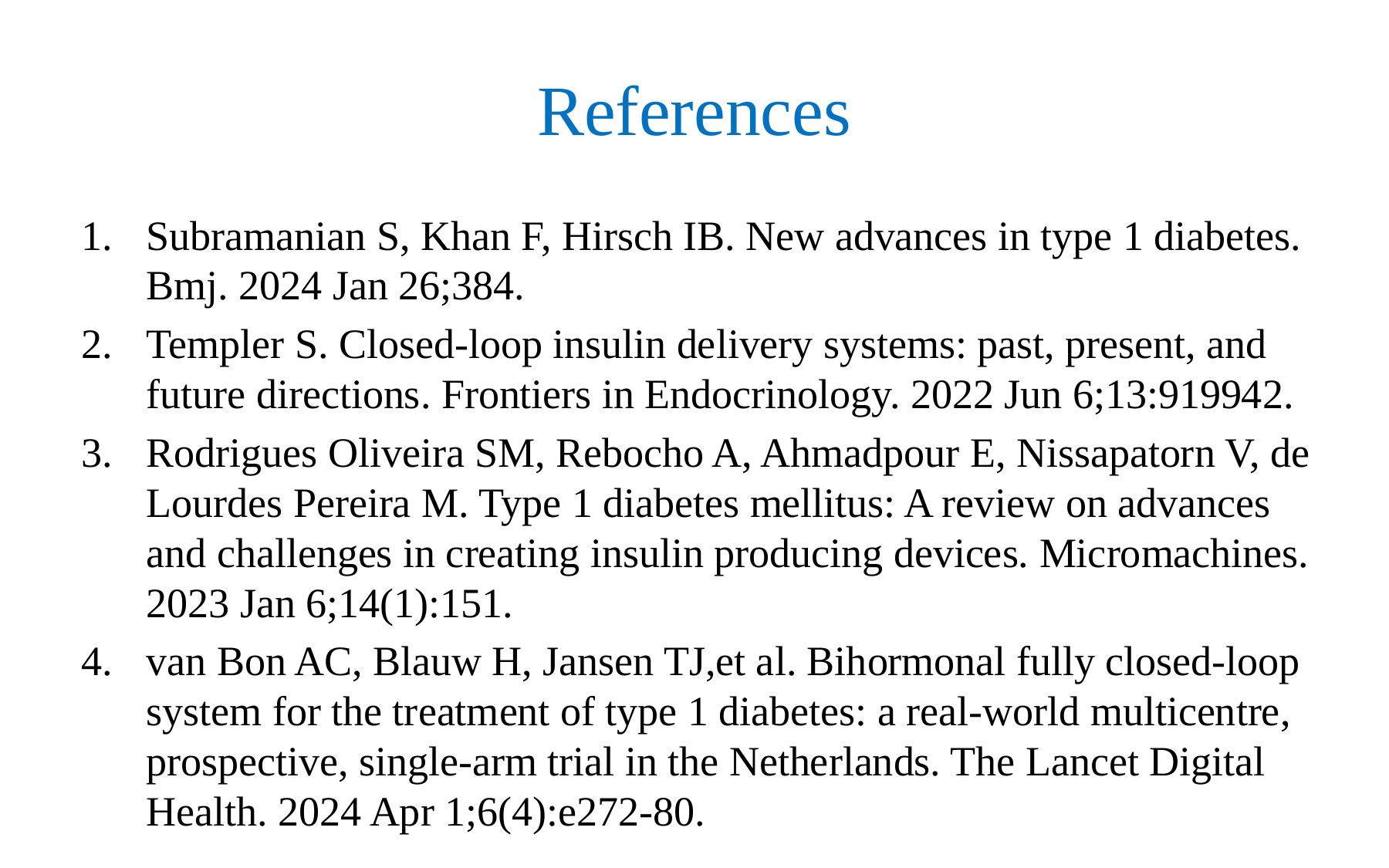

# References
Subramanian S, Khan F, Hirsch IB. New advances in type 1 diabetes. Bmj. 2024 Jan 26;384.
Templer S. Closed-loop insulin delivery systems: past, present, and future directions. Frontiers in Endocrinology. 2022 Jun 6;13:919942.
Rodrigues Oliveira SM, Rebocho A, Ahmadpour E, Nissapatorn V, de Lourdes Pereira M. Type 1 diabetes mellitus: A review on advances and challenges in creating insulin producing devices. Micromachines. 2023 Jan 6;14(1):151.
van Bon AC, Blauw H, Jansen TJ,et al. Bihormonal fully closed-loop system for the treatment of type 1 diabetes: a real-world multicentre, prospective, single-arm trial in the Netherlands. The Lancet Digital Health. 2024 Apr 1;6(4):e272-80.